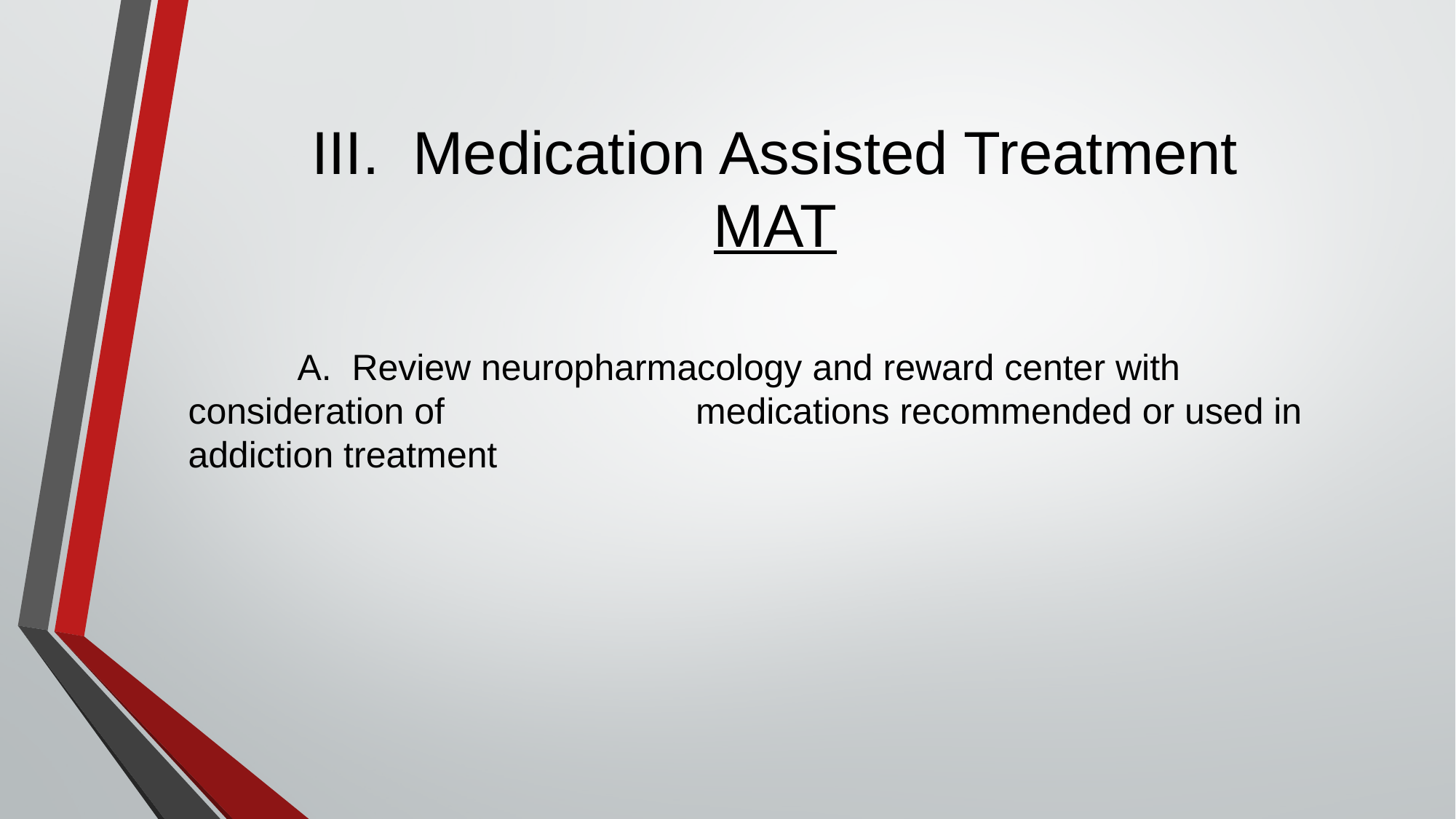

# III.  Medication Assisted Treatment MAT
	A.  Review neuropharmacology and reward center with consideration of 	    	       medications recommended or used in addiction treatment